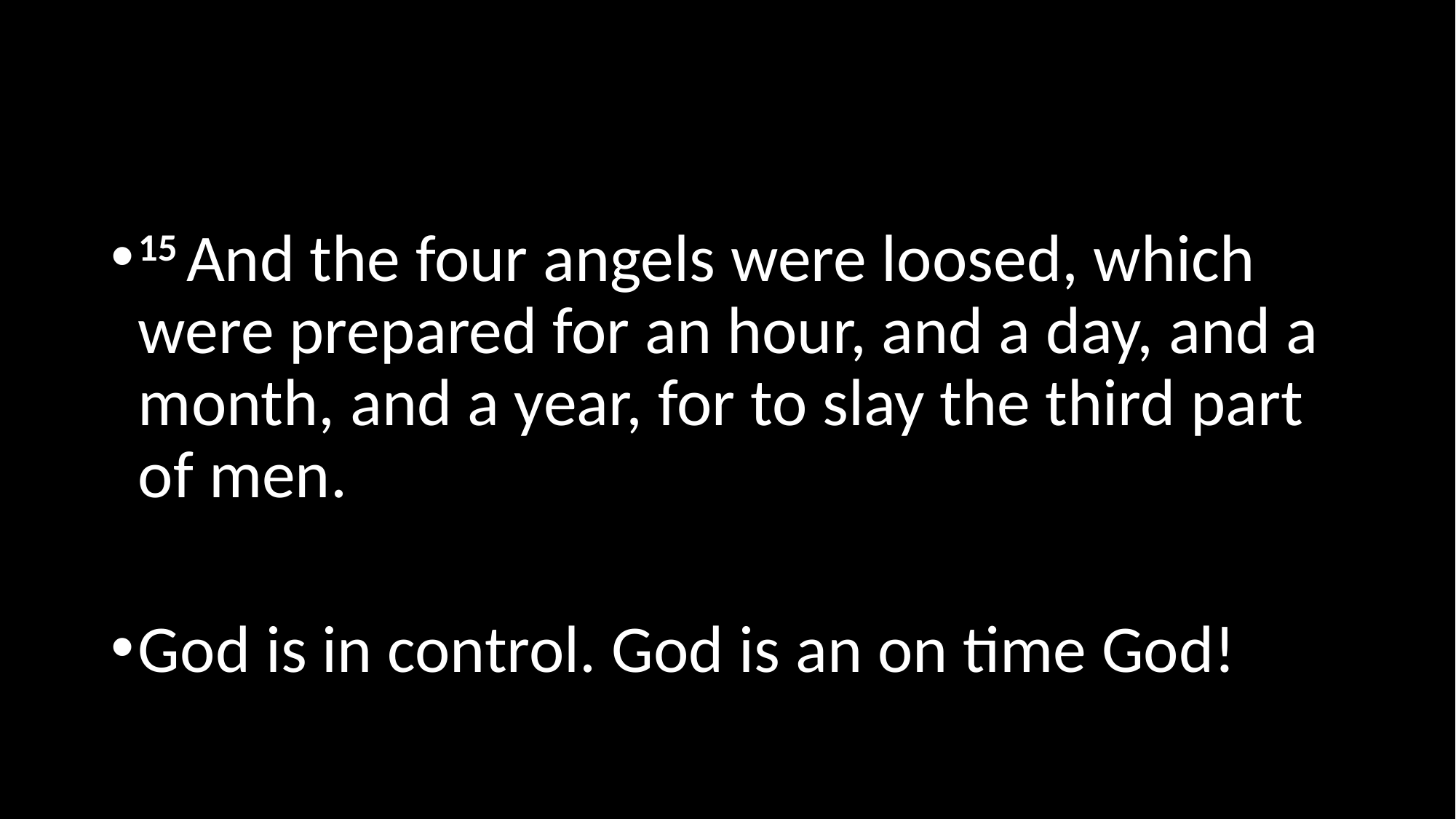

#
15 And the four angels were loosed, which were prepared for an hour, and a day, and a month, and a year, for to slay the third part of men.

God is in control. God is an on time God!